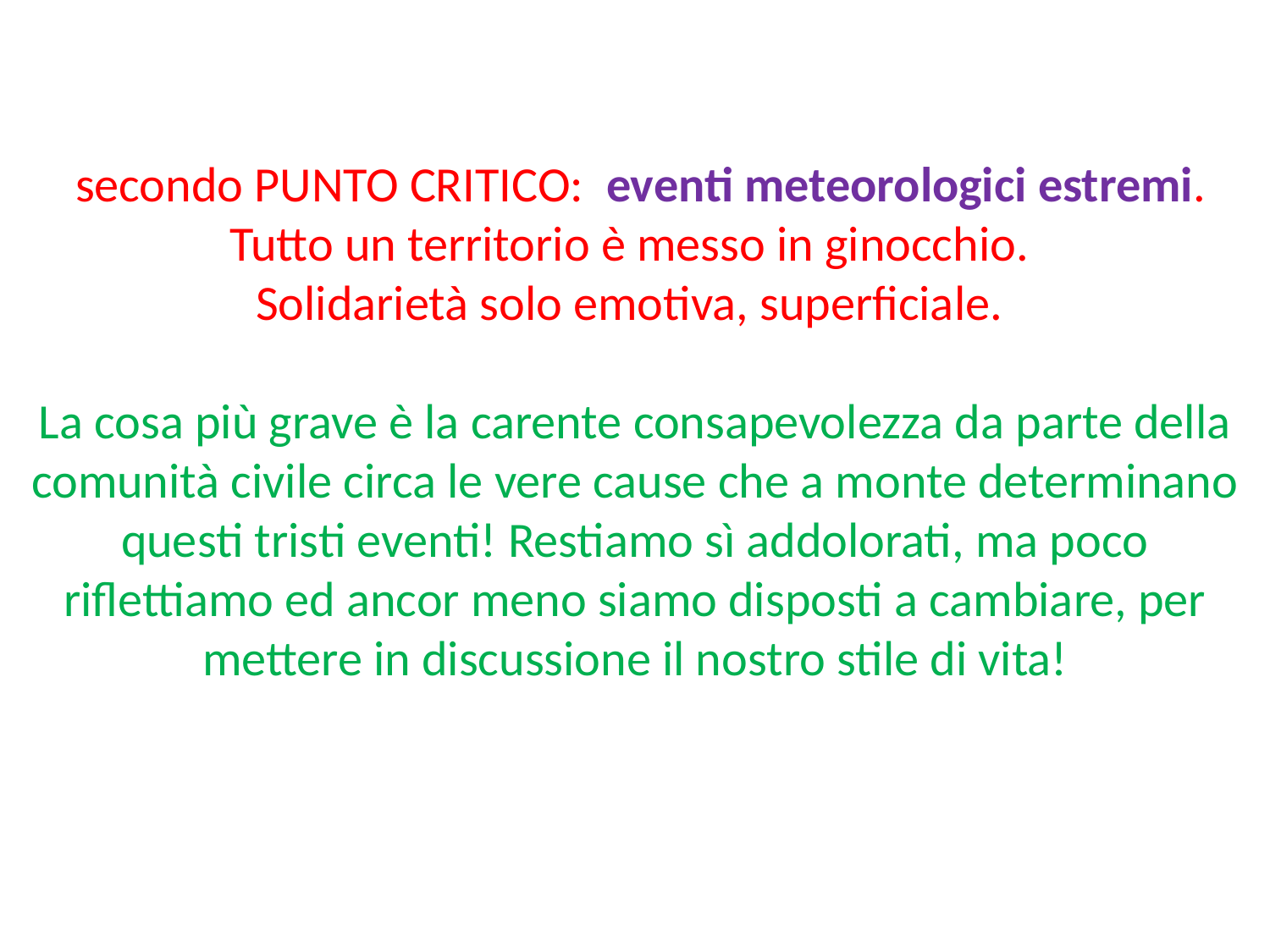

# secondo PUNTO CRITICO:  eventi meteorologici estremi. Tutto un territorio è messo in ginocchio. Solidarietà solo emotiva, superficiale. La cosa più grave è la carente consapevolezza da parte della comunità civile circa le vere cause che a monte determinano questi tristi eventi! Restiamo sì addolorati, ma poco riflettiamo ed ancor meno siamo disposti a cambiare, per mettere in discussione il nostro stile di vita!